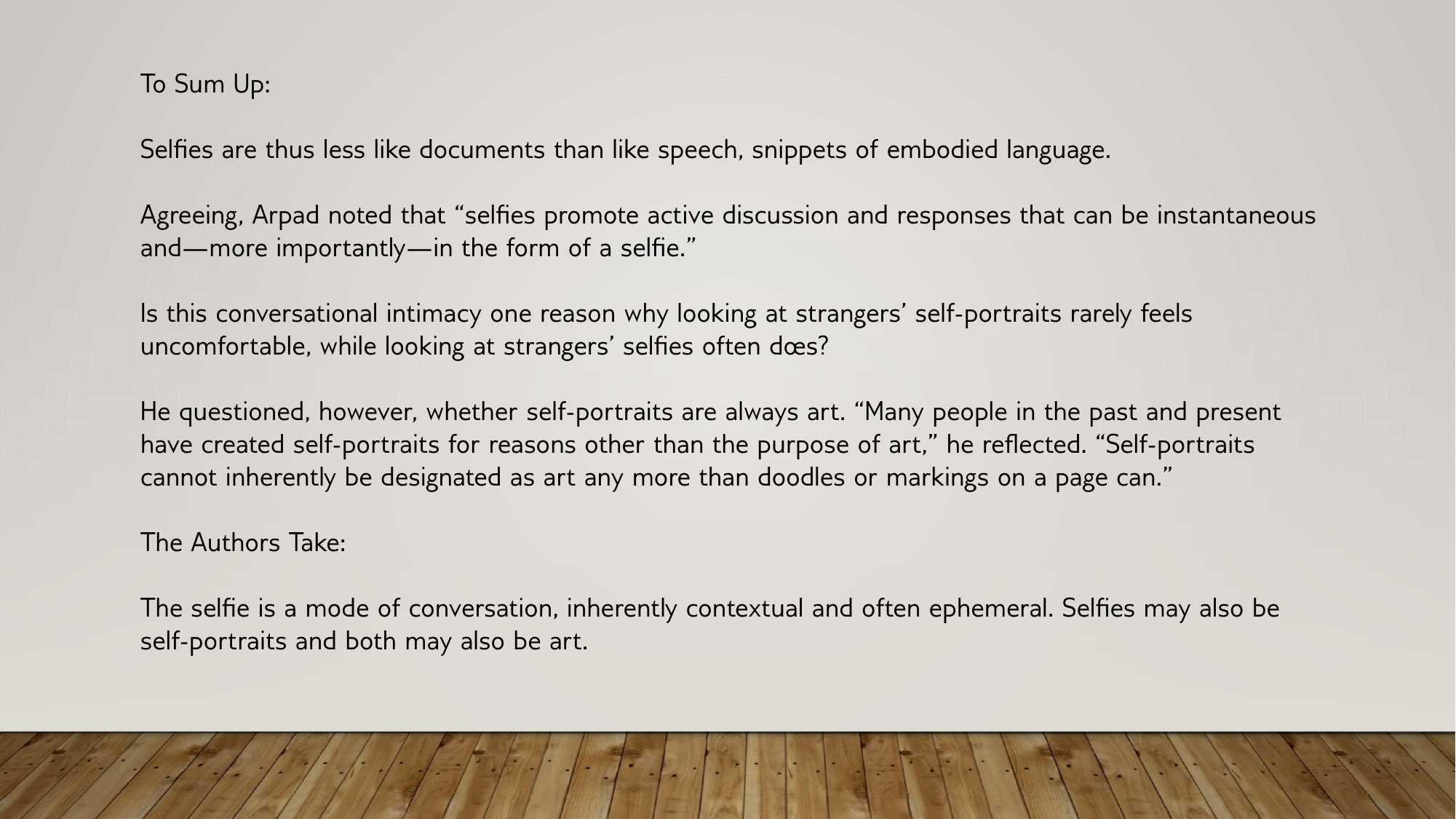

To Sum Up:

Selfies are thus less like documents than like speech, snippets of embodied language.

Agreeing, Arpad noted that “selfies promote active discussion and responses that can be instantaneous and—more importantly—in the form of a selfie.”

Is this conversational intimacy one reason why looking at strangers’ self-portraits rarely feels uncomfortable, while looking at strangers’ selfies often does?

He questioned, however, whether self-portraits are always art. “Many people in the past and present have created self-portraits for reasons other than the purpose of art,” he reflected. “Self-portraits cannot inherently be designated as art any more than doodles or markings on a page can.”

The Authors Take:

The selfie is a mode of conversation, inherently contextual and often ephemeral. Selfies may also be self-portraits and both may also be art.